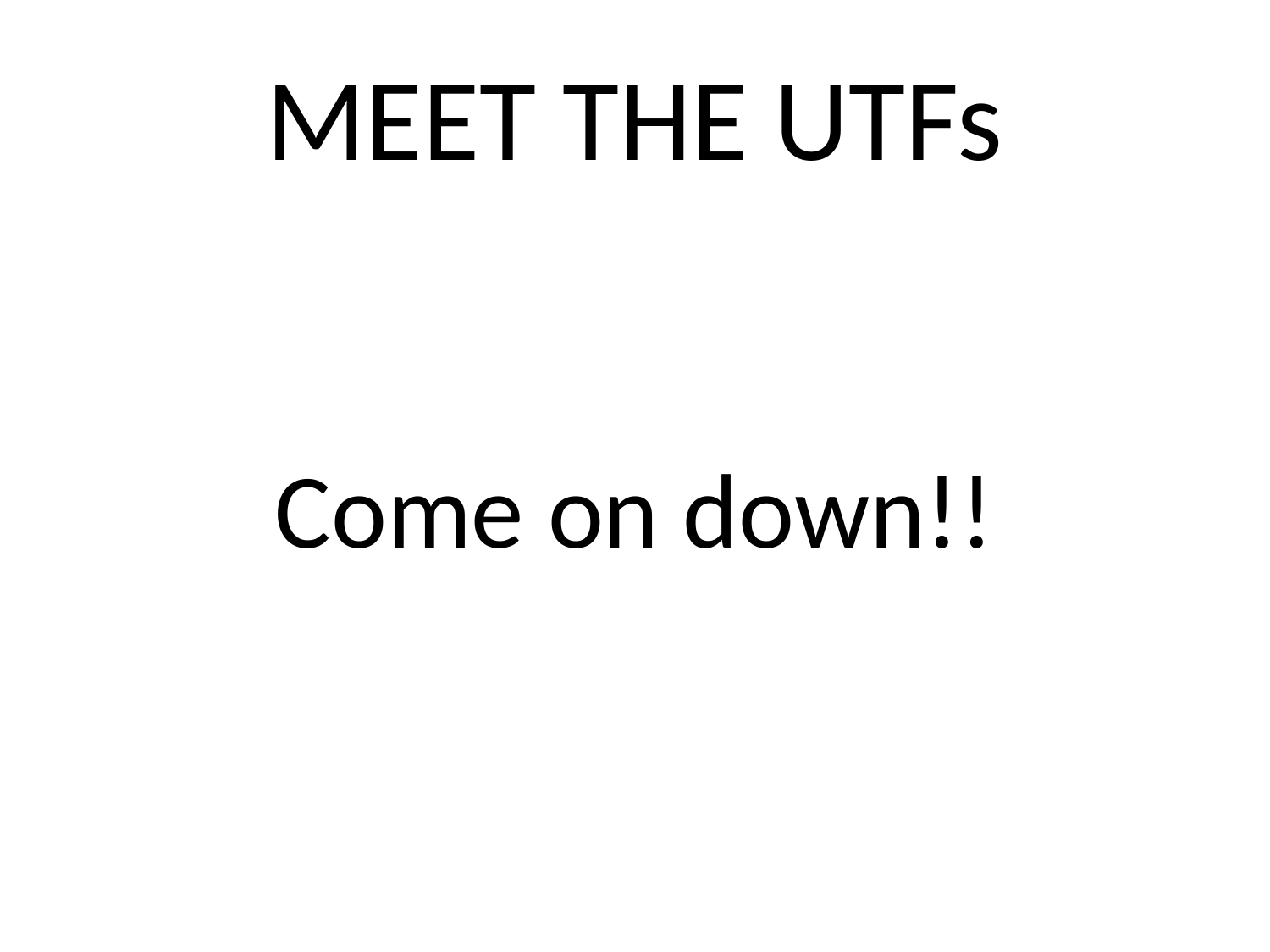

# MEET THE UTFs

Come on down!!